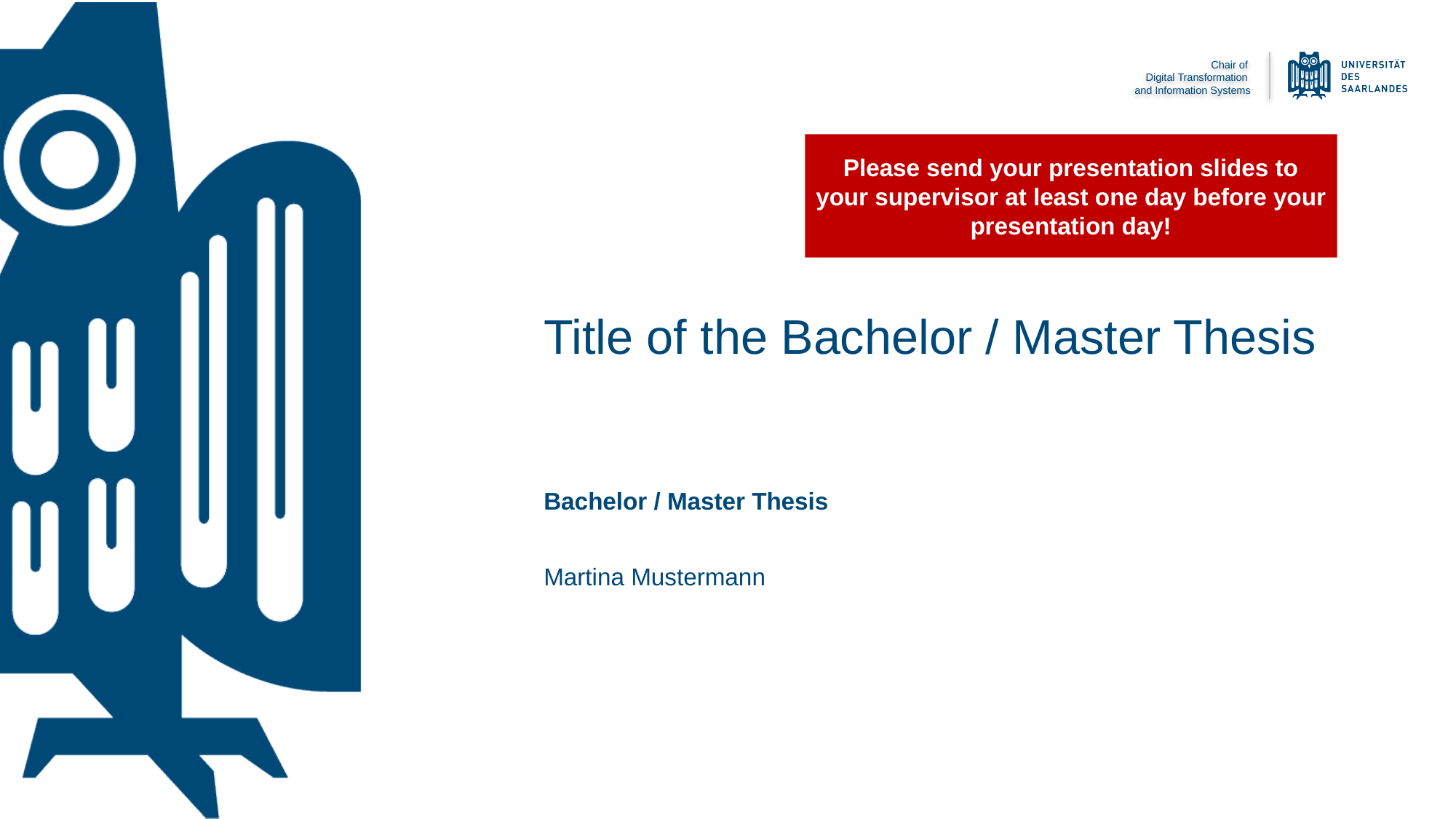

Please send your presentation slides to your supervisor at least one day before your presentation day!
# Title of the Bachelor / Master Thesis
Bachelor / Master Thesis

Martina Mustermann